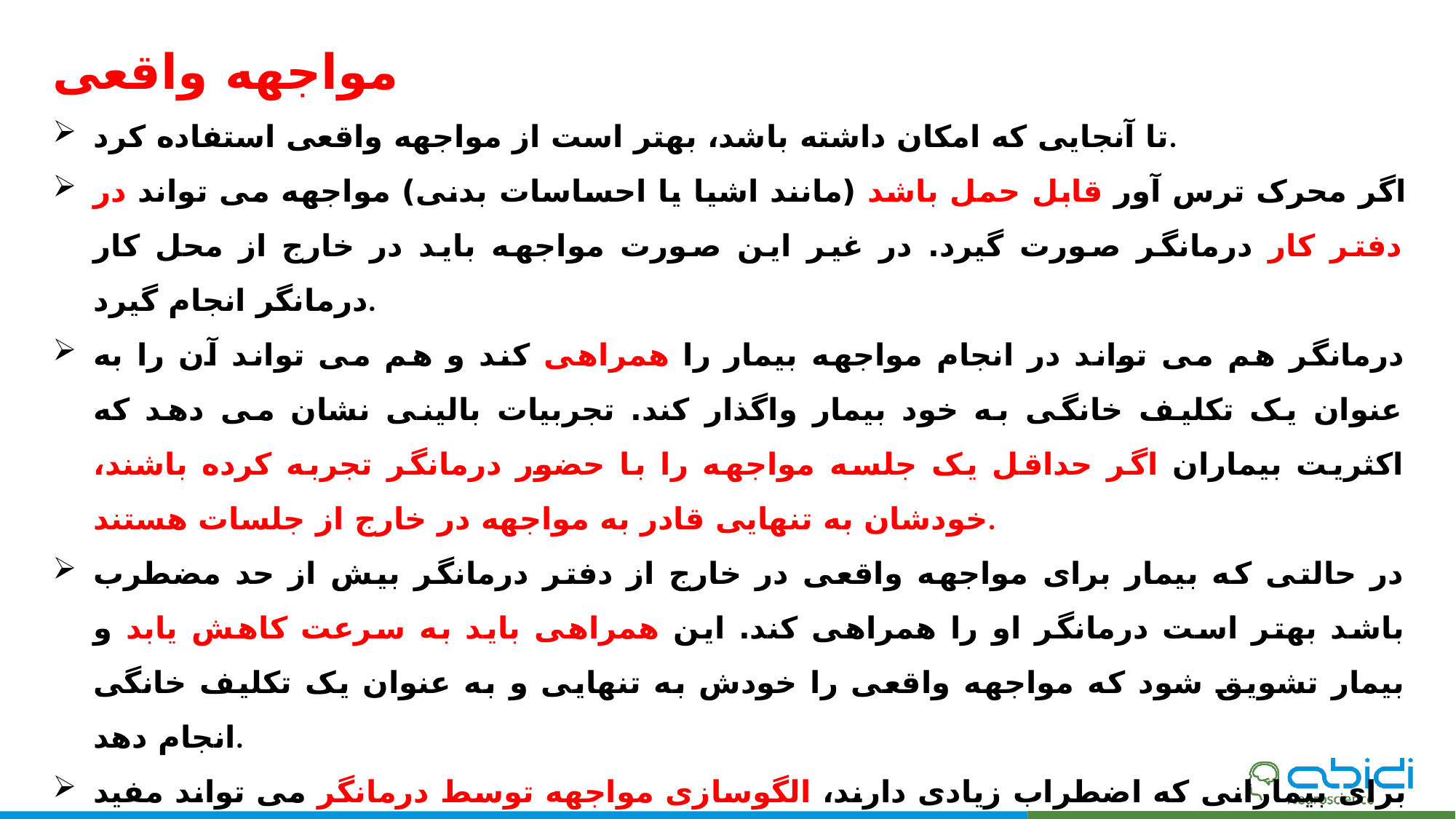

مواجهه واقعی
تا آنجایی که امکان داشته باشد، بهتر است از مواجهه واقعی استفاده کرد.
اگر محرک ترس آور قابل حمل باشد (مانند اشیا یا احساسات بدنی) مواجهه می تواند در دفتر کار درمانگر صورت گیرد. در غیر این صورت مواجهه باید در خارج از محل کار درمانگر انجام گیرد.
درمانگر هم می تواند در انجام مواجهه بیمار را همراهی کند و هم می تواند آن را به عنوان یک تکلیف خانگی به خود بیمار واگذار کند. تجربیات بالینی نشان می دهد که اکثریت بیماران اگر حداقل یک جلسه مواجهه را با حضور درمانگر تجربه کرده باشند، خودشان به تنهایی قادر به مواجهه در خارج از جلسات هستند.
در حالتی که بیمار برای مواجهه واقعی در خارج از دفتر درمانگر بیش از حد مضطرب باشد بهتر است درمانگر او را همراهی کند. این همراهی باید به سرعت کاهش یابد و بیمار تشویق شود که مواجهه واقعی را خودش به تنهایی و به عنوان یک تکلیف خانگی انجام دهد.
برای بیمارانی که اضطراب زیادی دارند، الگوسازی مواجهه توسط درمانگر می تواند مفید واقع شود. بنابراین ابتدا خود درمانگر، در حضور بیمار با محرک ترس آور (برای مثال ورود به آسانسور ) روبه رو می شود. سپس از بیمار می خواهد همین کار را تکرار کند. الگوسازی نیز باید به سرعت متوقف شود و بیمار مواجهه را به تنهایی انجام دهد.